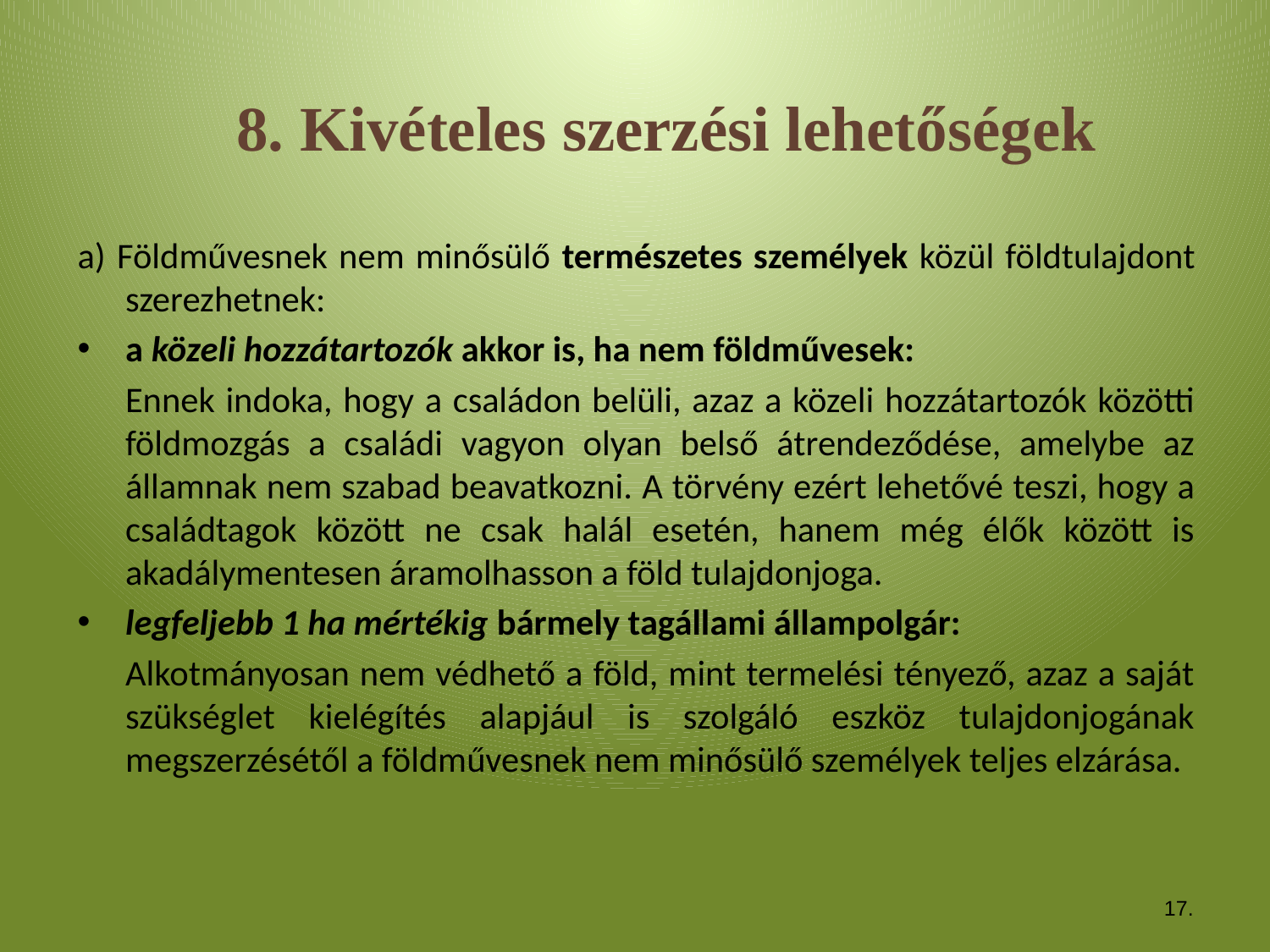

8. Kivételes szerzési lehetőségek
a) Földművesnek nem minősülő természetes személyek közül földtulajdont szerezhetnek:
a közeli hozzátartozók akkor is, ha nem földművesek:
	Ennek indoka, hogy a családon belüli, azaz a közeli hozzátartozók közötti földmozgás a családi vagyon olyan belső átrendeződése, amelybe az államnak nem szabad beavatkozni. A törvény ezért lehetővé teszi, hogy a családtagok között ne csak halál esetén, hanem még élők között is akadálymentesen áramolhasson a föld tulajdonjoga.
legfeljebb 1 ha mértékig bármely tagállami állampolgár:
	Alkotmányosan nem védhető a föld, mint termelési tényező, azaz a saját szükséglet kielégítés alapjául is szolgáló eszköz tulajdonjogának megszerzésétől a földművesnek nem minősülő személyek teljes elzárása.

17.